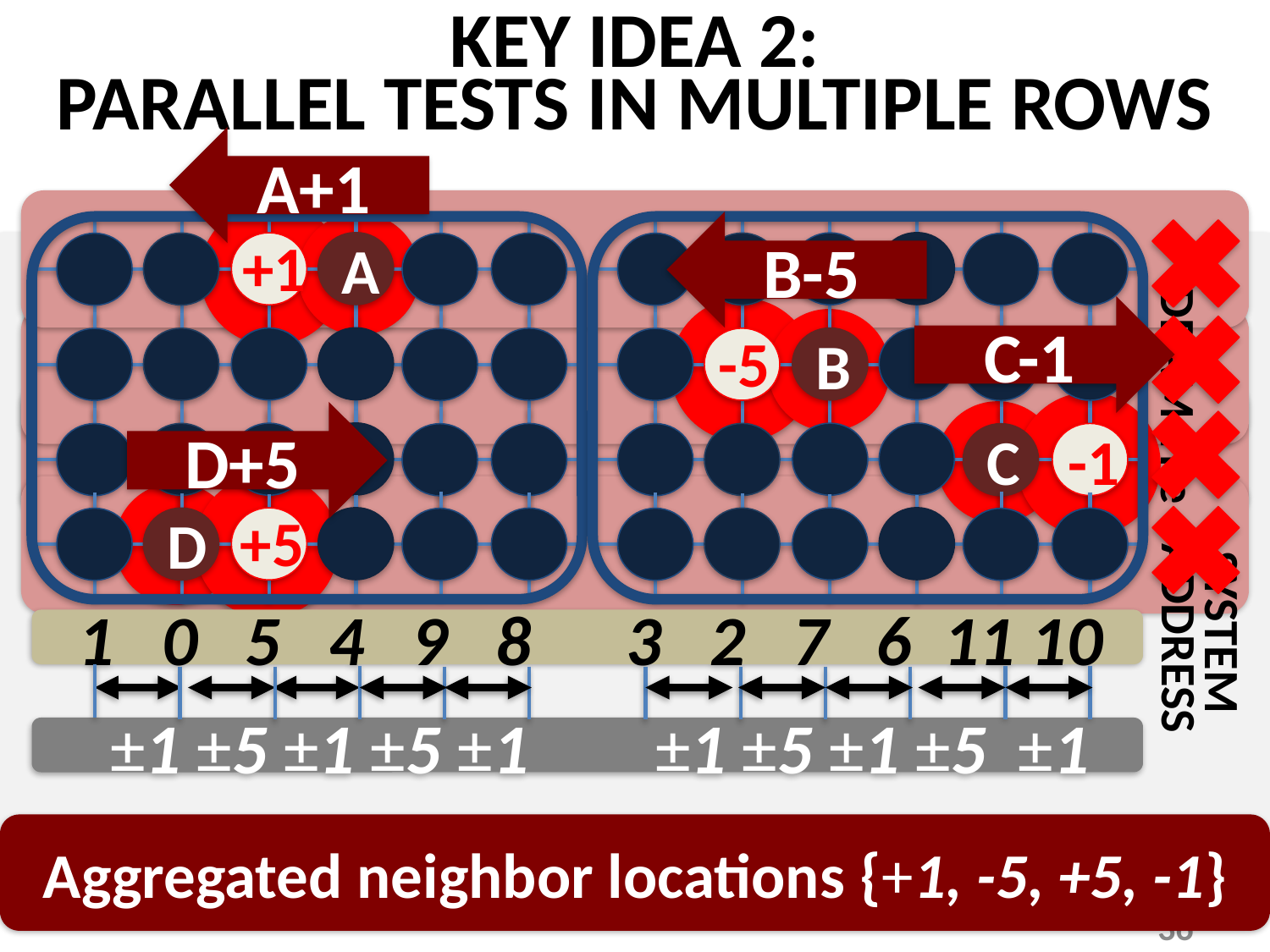

# KEY IDEA 2: PARALLEL TESTS IN MULTIPLE ROWS
A+1

B-5
A

D

B

C

+1

C-1

-5
DRAM Tile

D+5

-1

+5
SYSTEM
 ADDRESS
  1   0   5   4   9   8      3   2   7   6  11 10
    ±1 ±5 ±1 ±5 ±1        ±1 ±5 ±1 ±5  ±1
Aggregated neighbor locations {+1, -5, +5, -1}
36